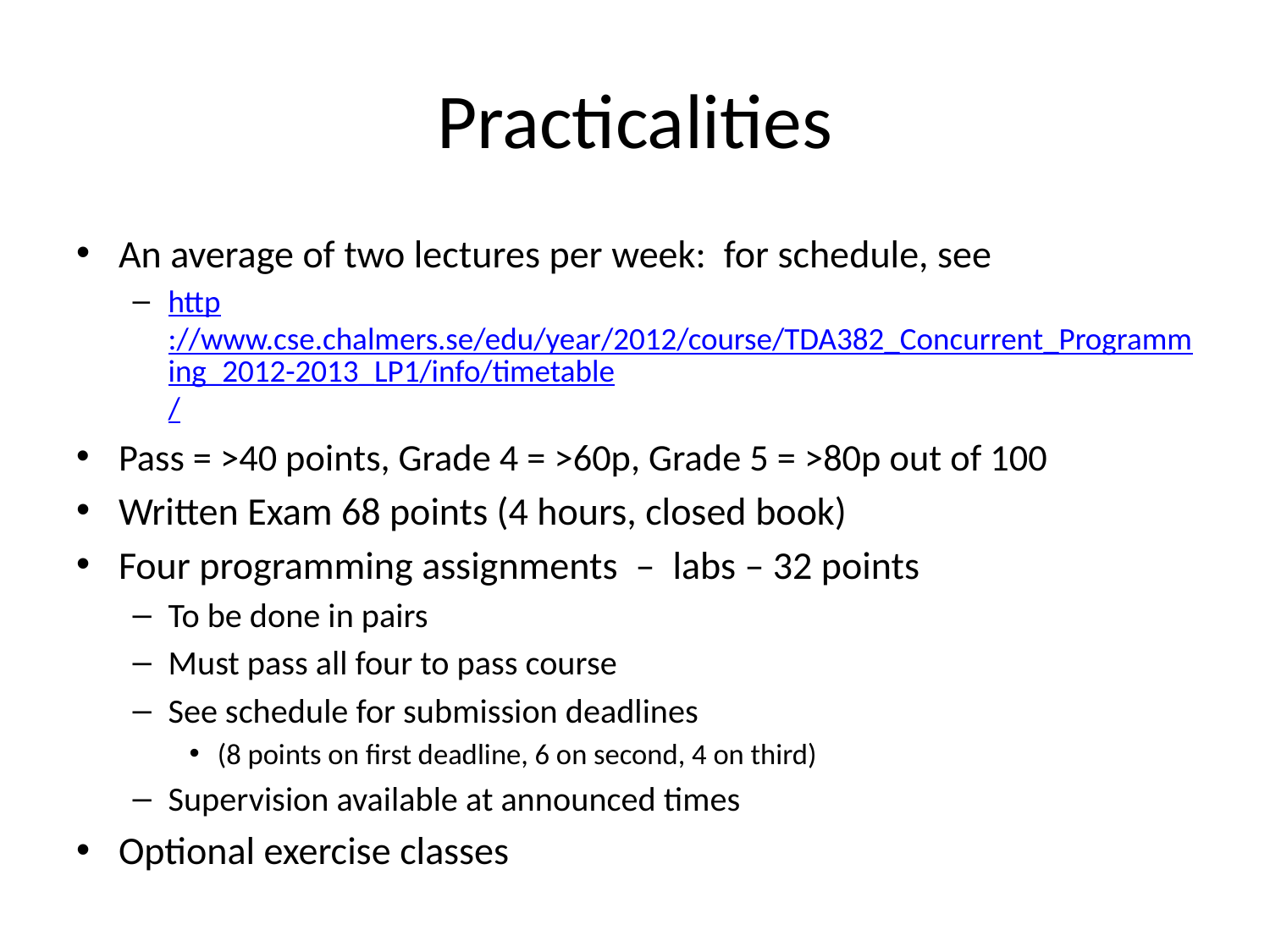

# Practicalities
An average of two lectures per week:  for schedule, see
http://www.cse.chalmers.se/edu/year/2012/course/TDA382_Concurrent_Programming_2012-2013_LP1/info/timetable/
Pass = >40 points, Grade 4 = >60p, Grade 5 = >80p out of 100
Written Exam 68 points (4 hours, closed book)
Four programming assignments  –  labs – 32 points
To be done in pairs
Must pass all four to pass course
See schedule for submission deadlines
(8 points on first deadline, 6 on second, 4 on third)
Supervision available at announced times
Optional exercise classes